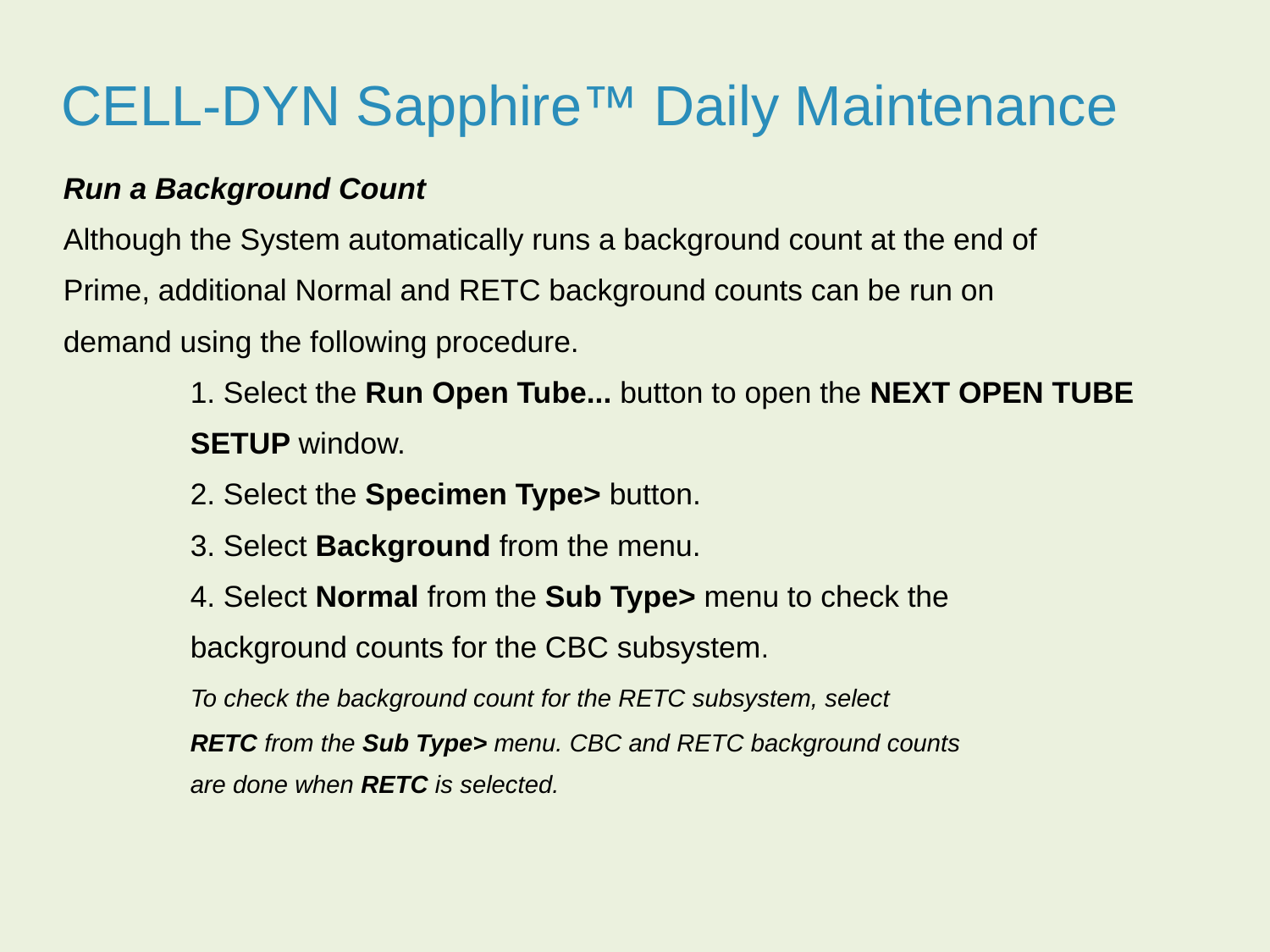

CELL-DYN Sapphire™ Daily Maintenance
Run a Background Count
Although the System automatically runs a background count at the end of
Prime, additional Normal and RETC background counts can be run on
demand using the following procedure.
	1. Select the Run Open Tube... button to open the NEXT OPEN TUBE
	SETUP window.
	2. Select the Specimen Type> button.
	3. Select Background from the menu.
	4. Select Normal from the Sub Type> menu to check the
	background counts for the CBC subsystem.
	To check the background count for the RETC subsystem, select
	RETC from the Sub Type> menu. CBC and RETC background counts
	are done when RETC is selected.